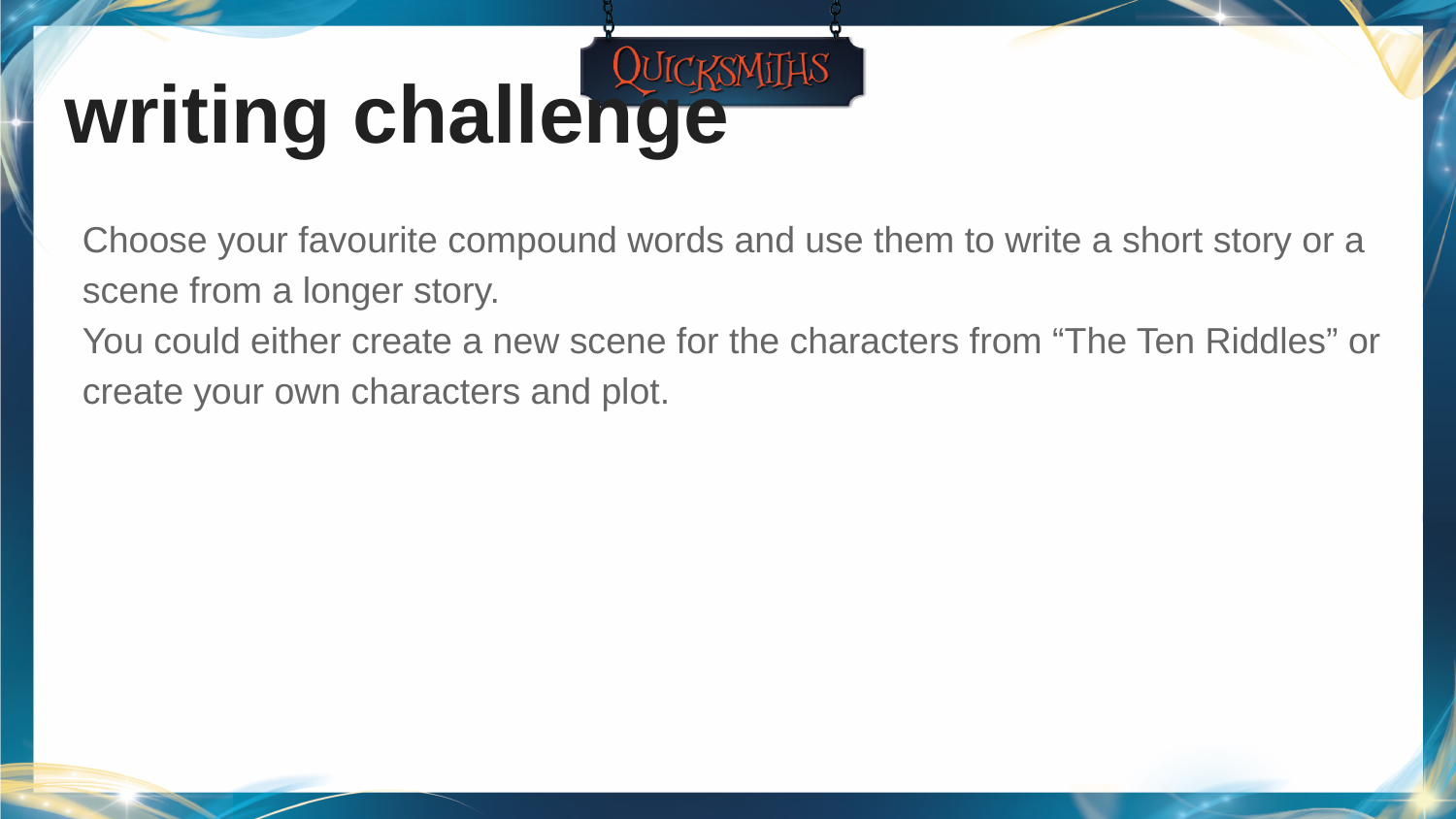

# writing challenge
Choose your favourite compound words and use them to write a short story or a scene from a longer story.
You could either create a new scene for the characters from “The Ten Riddles” or create your own characters and plot.